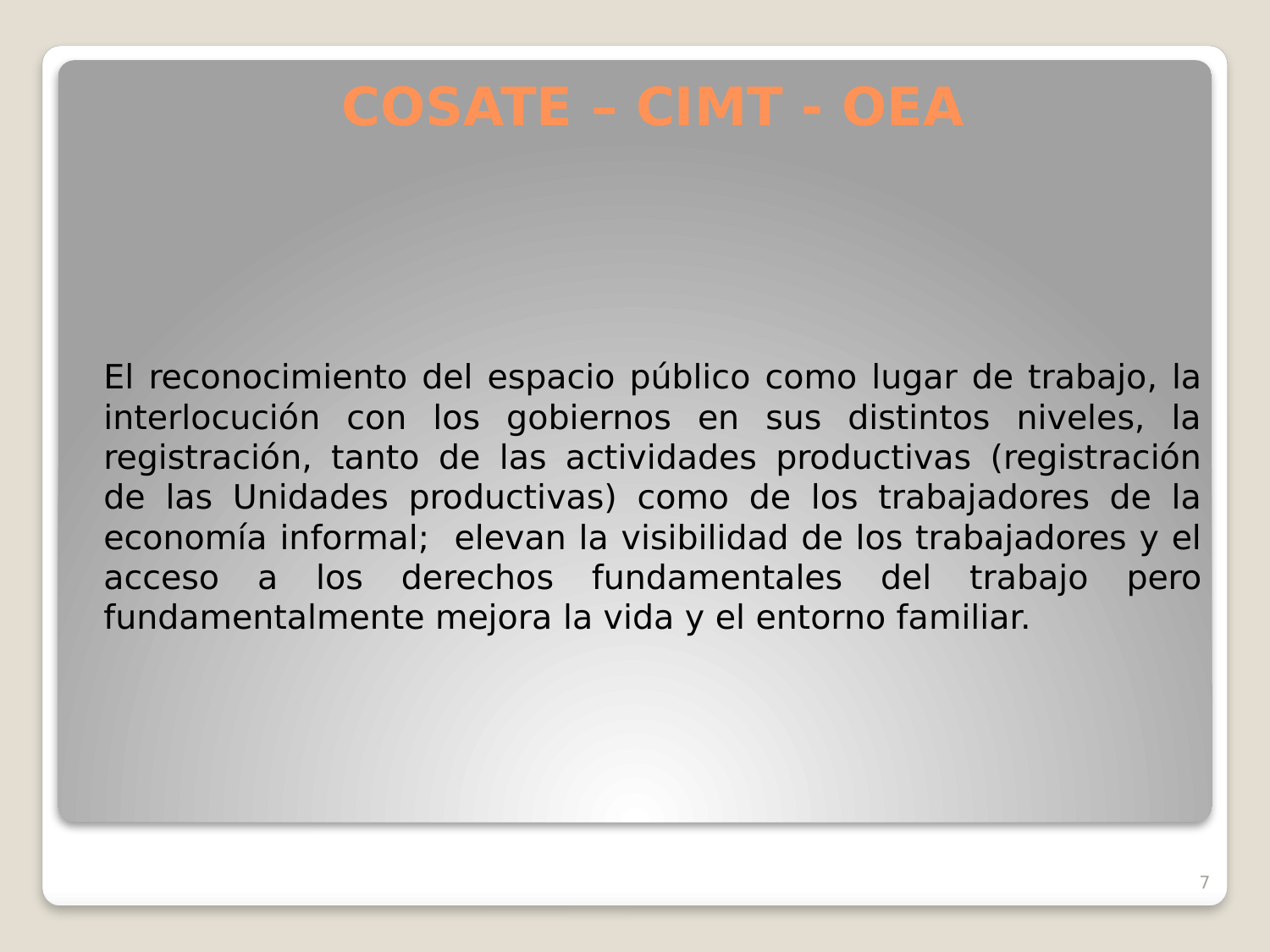

# COSATE – CIMT - OEA

El reconocimiento del espacio público como lugar de trabajo, la interlocución con los gobiernos en sus distintos niveles, la registración, tanto de las actividades productivas (registración de las Unidades productivas) como de los trabajadores de la economía informal;  elevan la visibilidad de los trabajadores y el acceso a los derechos fundamentales del trabajo pero fundamentalmente mejora la vida y el entorno familiar.
7